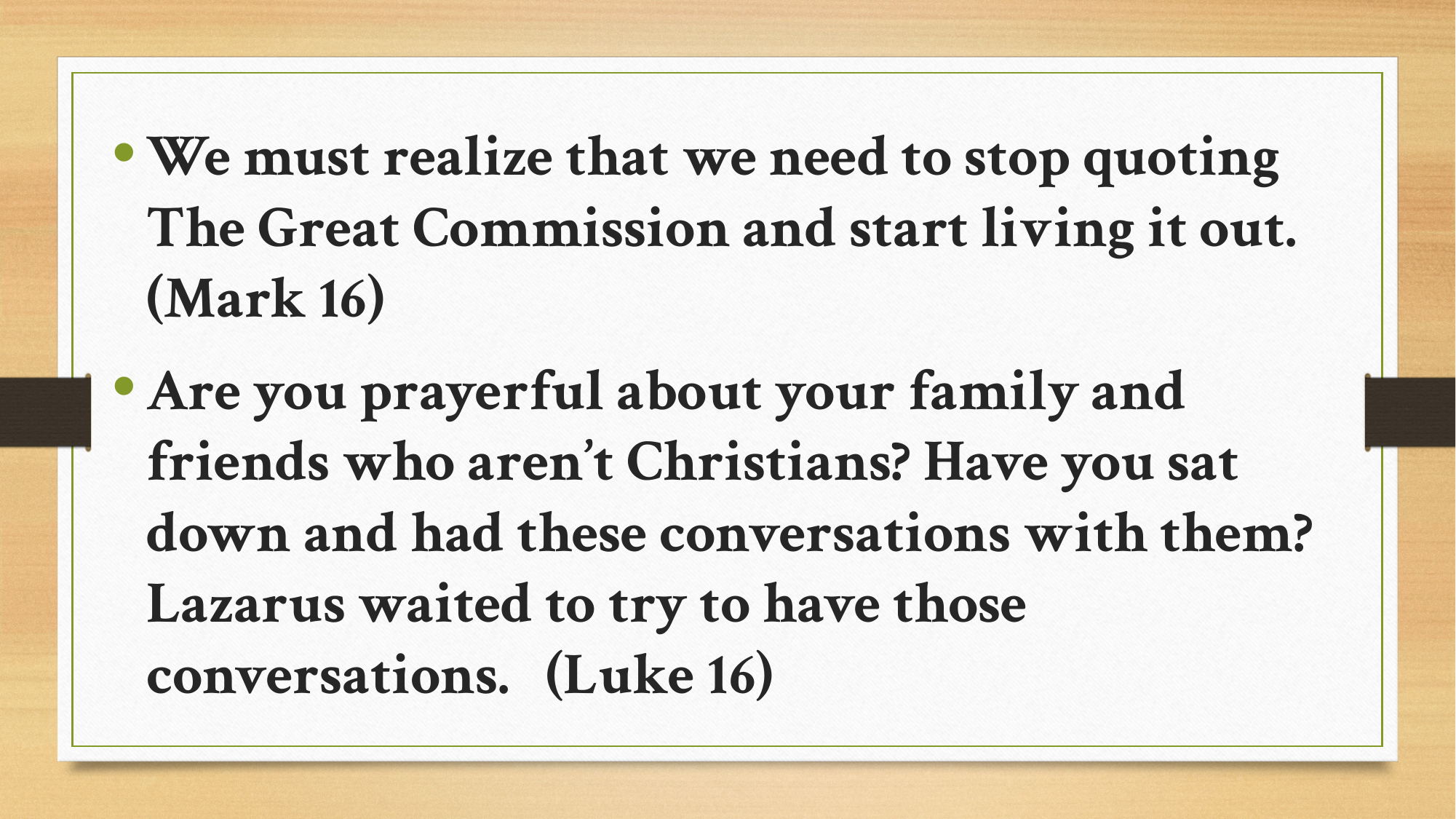

We must realize that we need to stop quoting The Great Commission and start living it out. (Mark 16)
Are you prayerful about your family and friends who aren’t Christians? Have you sat down and had these conversations with them? Lazarus waited to try to have those conversations.   (Luke 16)